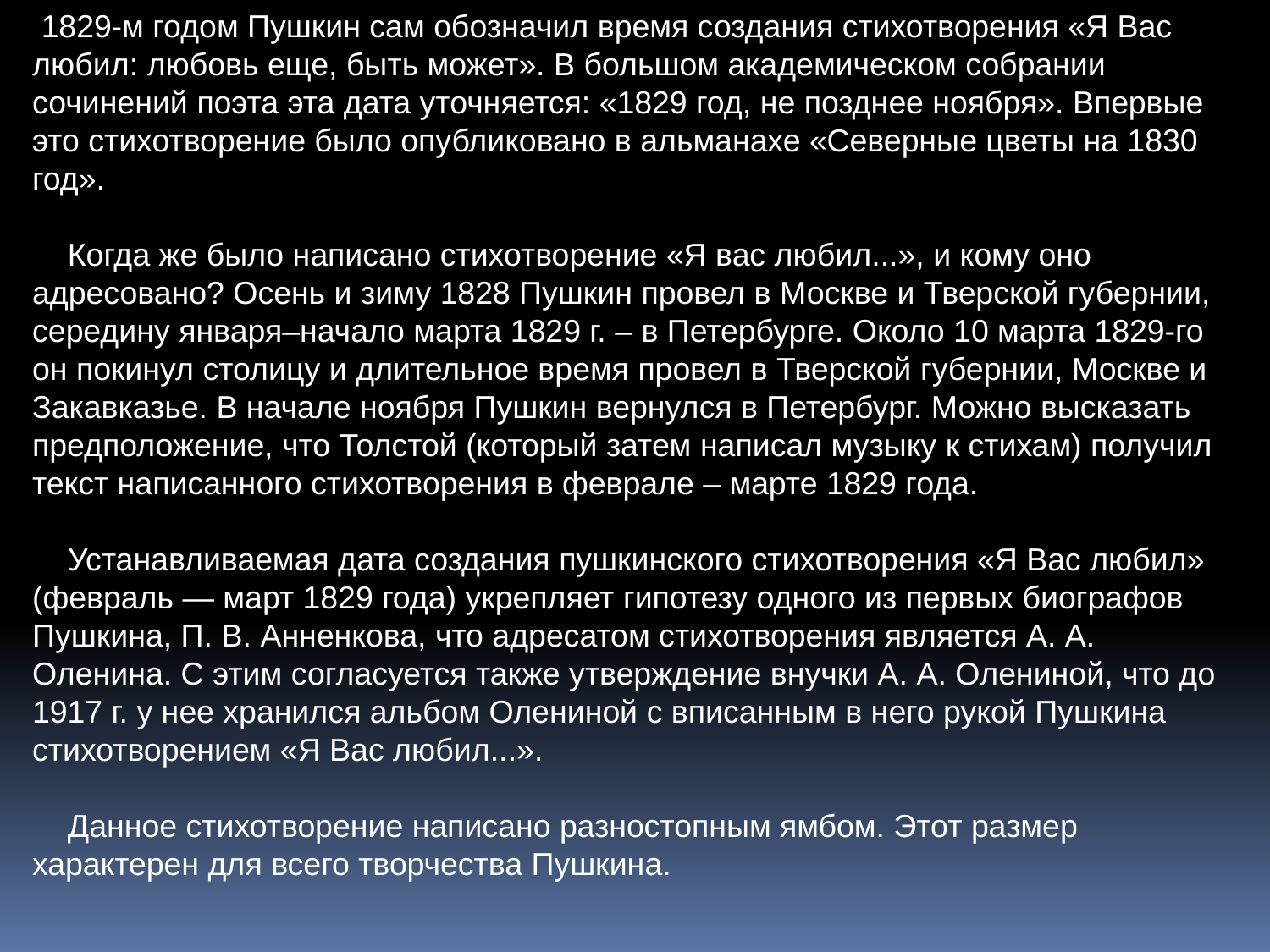

1829-м годом Пушкин сам обозначил время создания стихотворения «Я Вас любил: любовь еще, быть может». В большом академическом собрании сочинений поэта эта дата уточняется: «1829 год, не позднее ноября». Впервые это стихотворение было опубликовано в альманахе «Северные цветы на 1830 год».
    Когда же было написано стихотворение «Я вас любил...», и кому оно адресовано? Осень и зиму 1828 Пушкин провел в Москве и Тверской губернии, середину января–начало марта 1829 г. – в Петербурге. Около 10 марта 1829-го он покинул столицу и длительное время провел в Тверской губернии, Москве и Закавказье. В начале ноября Пушкин вернулся в Петербург. Можно высказать предположение, что Толстой (который затем написал музыку к стихам) получил текст написанного стихотворения в феврале – марте 1829 года. 
    Устанавливаемая дата создания пушкинского стихотворения «Я Вас любил» (февраль — март 1829 года) укрепляет гипотезу одного из первых биографов Пушкина, П. В. Анненкова, что адресатом стихотворения является А. А. Оленина. С этим согласуется также утверждение внучки А. А. Олениной, что до 1917 г. у нее хранился альбом Олениной с вписанным в него рукой Пушкина стихотворением «Я Вас любил...».
    Данное стихотворение написано разностопным ямбом. Этот размер характерен для всего творчества Пушкина.